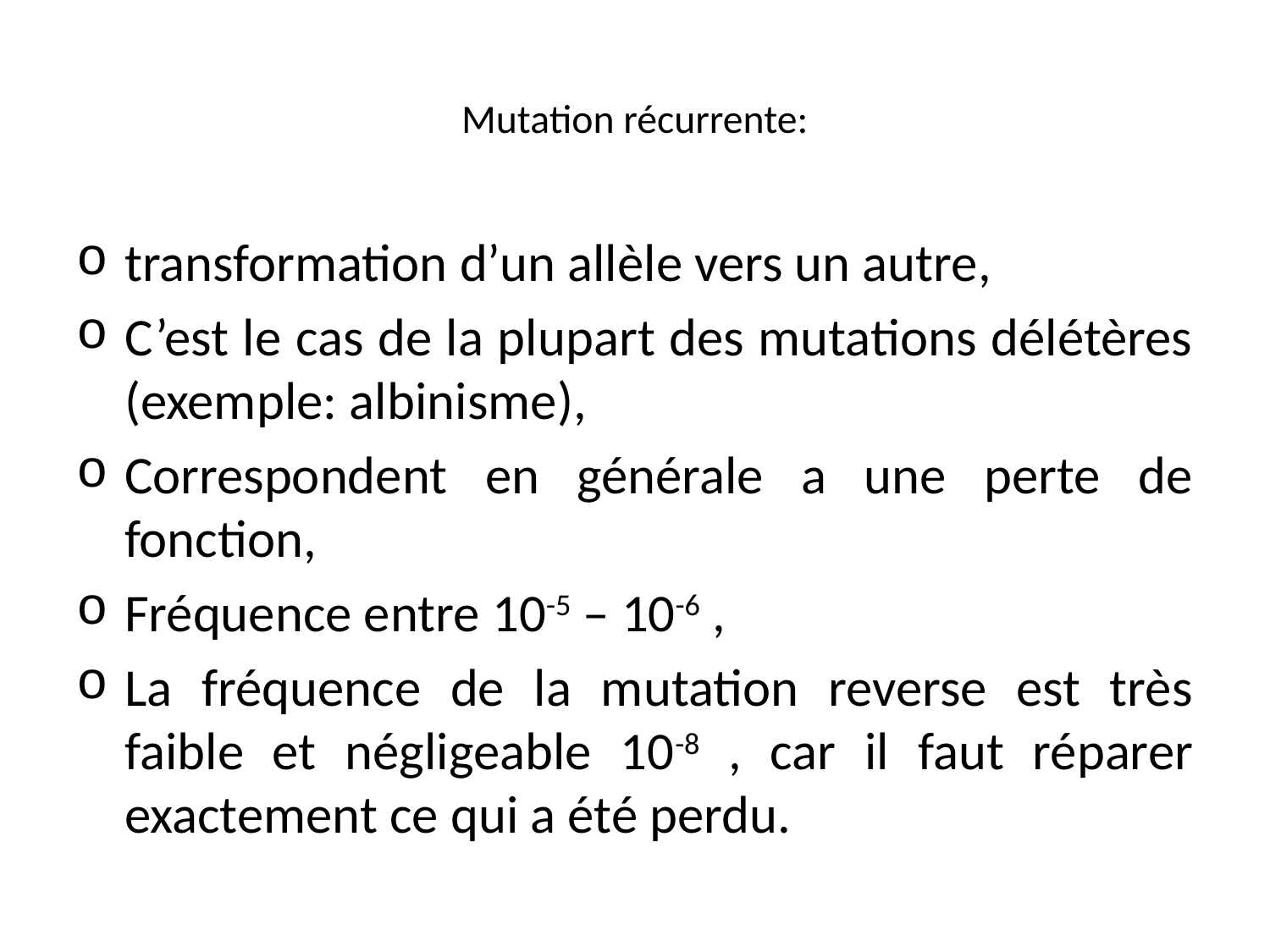

# Mutation récurrente:
transformation d’un allèle vers un autre,
C’est le cas de la plupart des mutations délétères (exemple: albinisme),
Correspondent en générale a une perte de fonction,
Fréquence entre 10-5 – 10-6 ,
La fréquence de la mutation reverse est très faible et négligeable 10-8 , car il faut réparer exactement ce qui a été perdu.